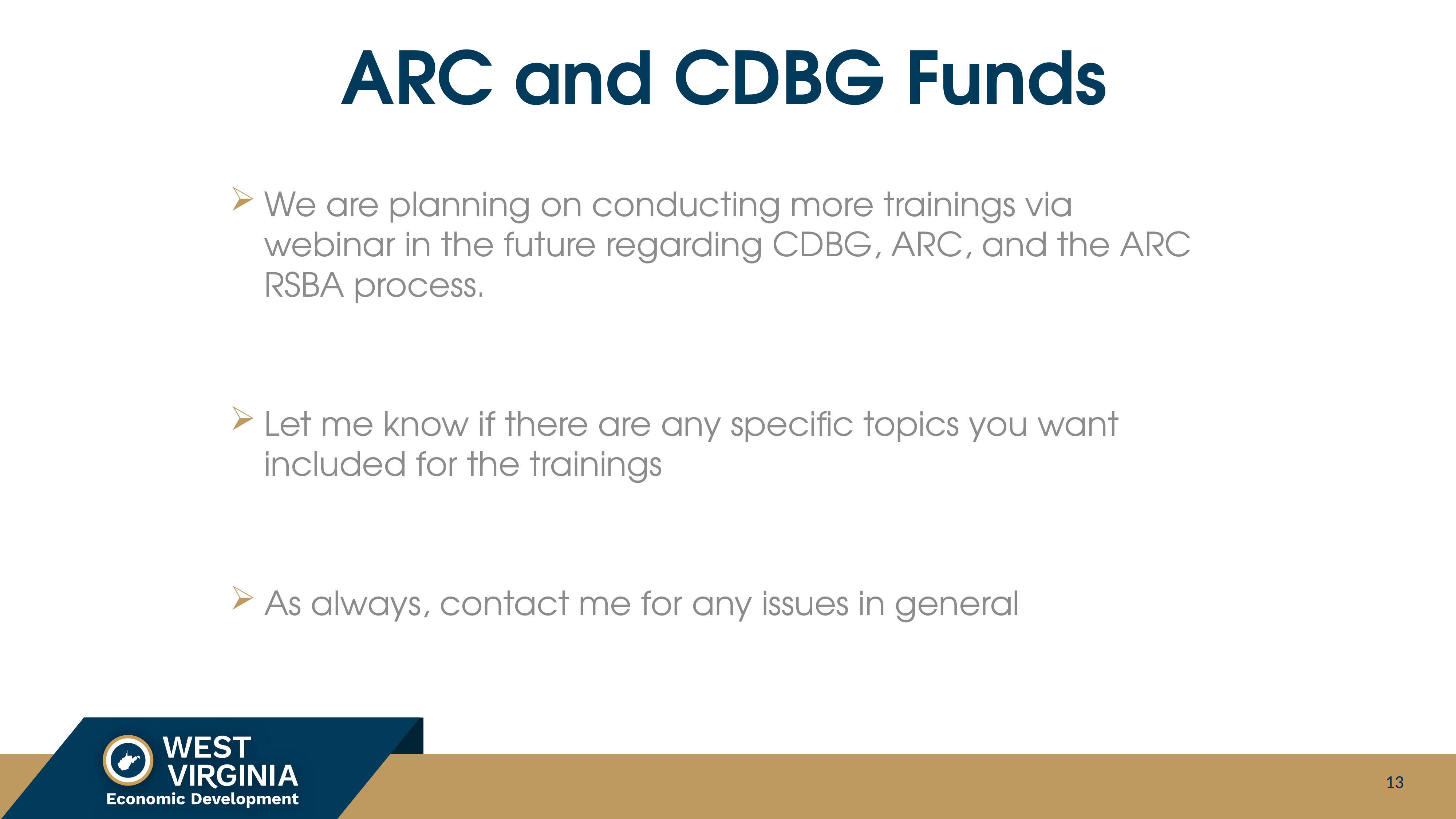

# ARC and CDBG Funds
We are planning on conducting more trainings via webinar in the future regarding CDBG, ARC, and the ARC RSBA process.

Let me know if there are any specific topics you want included for the trainings

As always, contact me for any issues in general

13